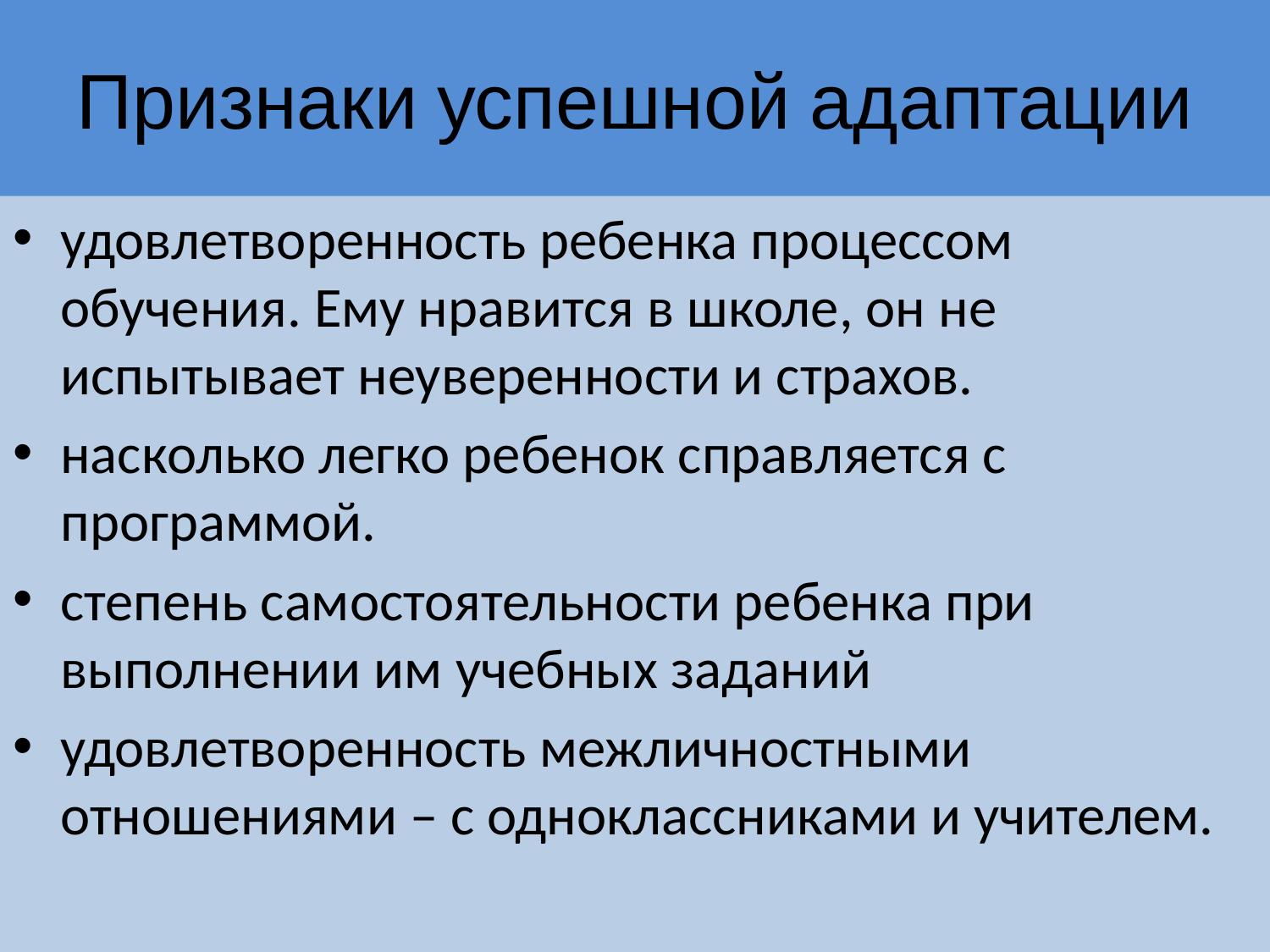

# Признаки успешной адаптации
удовлетворенность ребенка процессом обучения. Ему нравится в школе, он не испытывает неуверенности и страхов.
насколько легко ребенок справляется с программой.
степень самостоятельности ребенка при выполнении им учебных заданий
удовлетворенность межличностными отношениями – с одноклассниками и учителем.